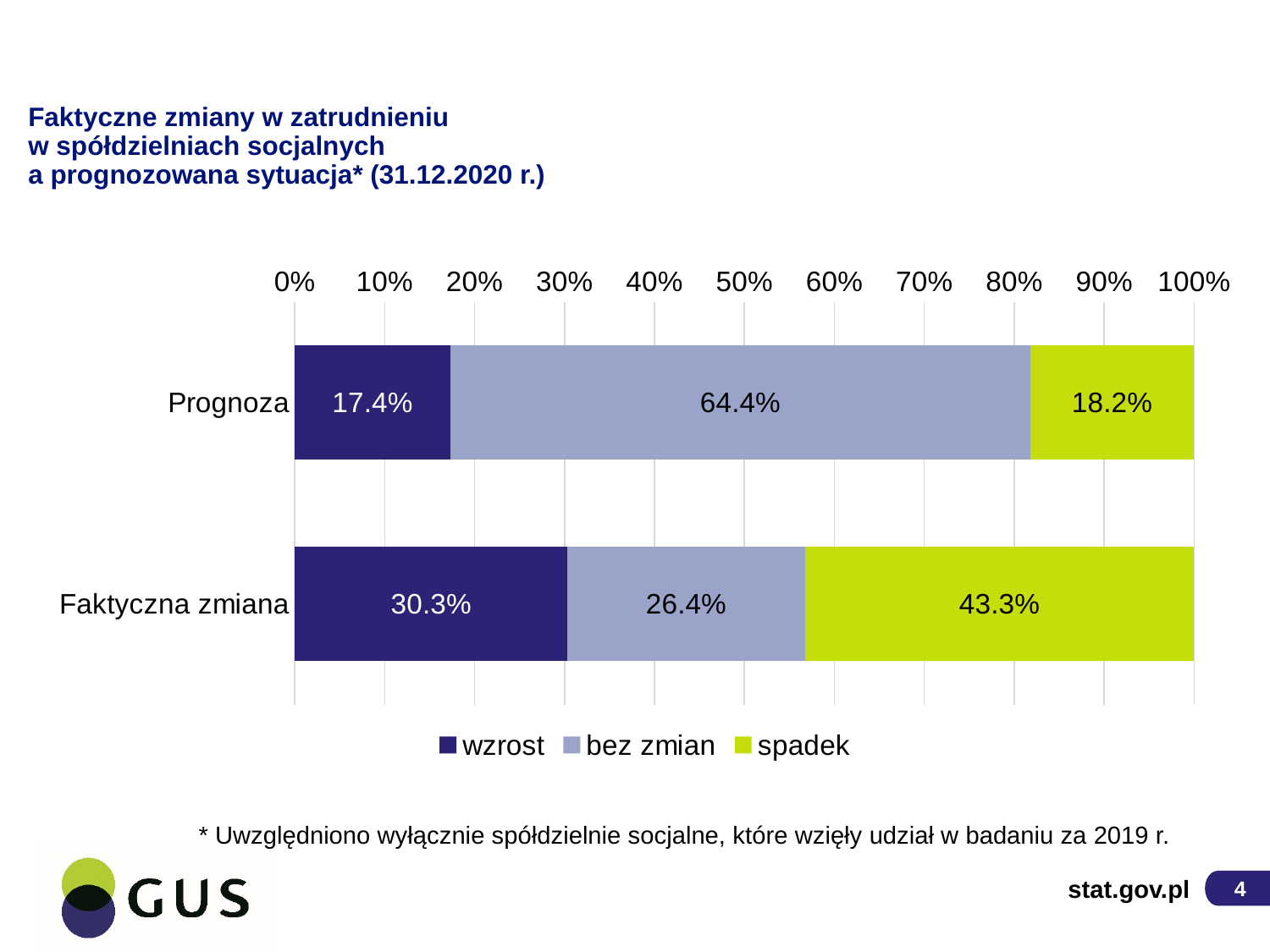

# Faktyczne zmiany w zatrudnieniu w spółdzielniach socjalnych a prognozowana sytuacja* (31.12.2020 r.)

### Chart

| Category | wzrost | bez zmian | spadek |
|---|---|---|---|
| Prognoza | 0.17351935715054637 | 0.6440261093737939 | 0.1824545334756596 |
| Faktyczna zmiana | 0.30344827586206896 | 0.2637931034482759 | 0.43275862068965515 |
* Uwzględniono wyłącznie spółdzielnie socjalne, które wzięły udział w badaniu za 2019 r.